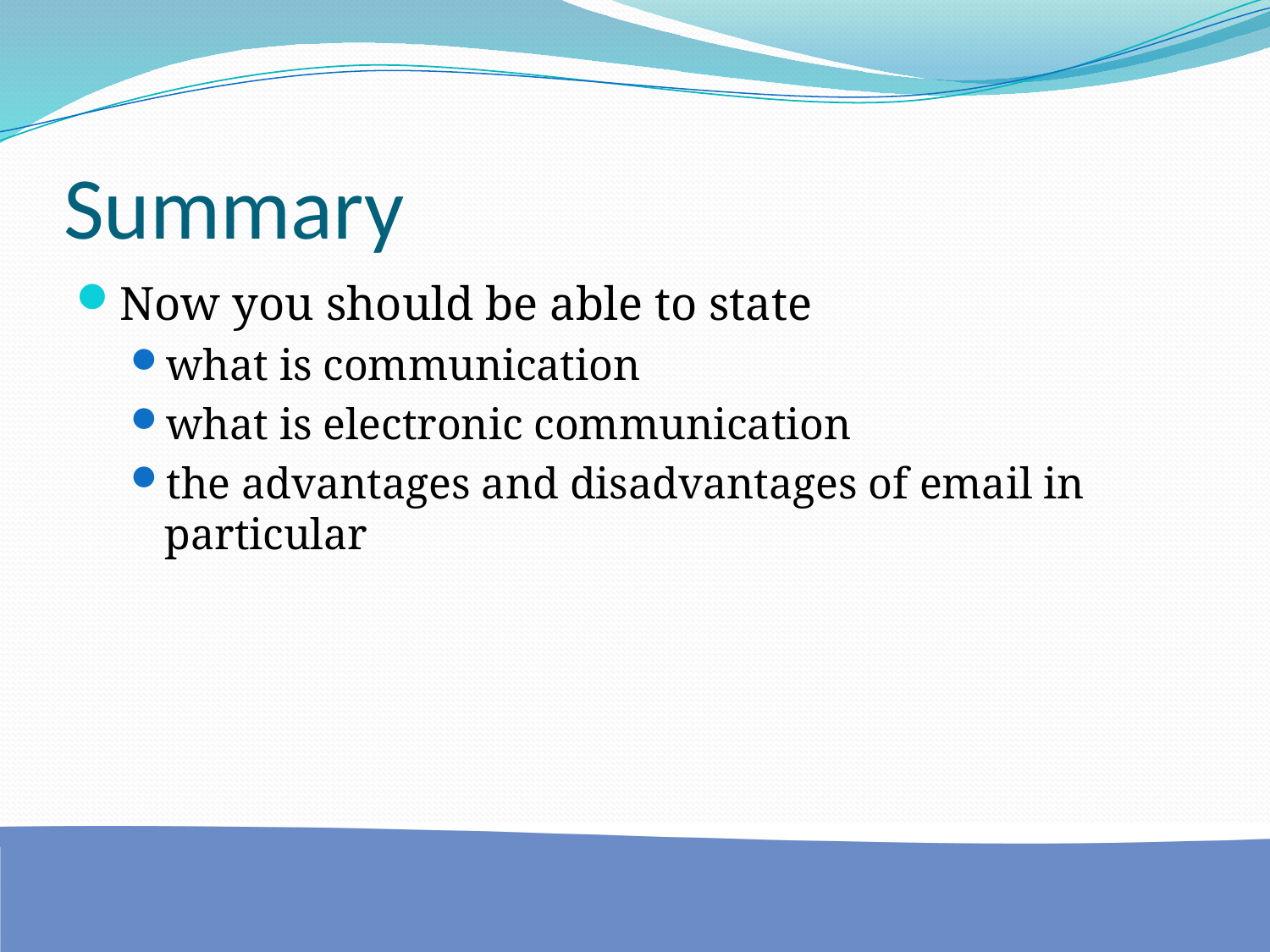

# Summary
Now you should be able to state
what is communication
what is electronic communication
the advantages and disadvantages of email in particular